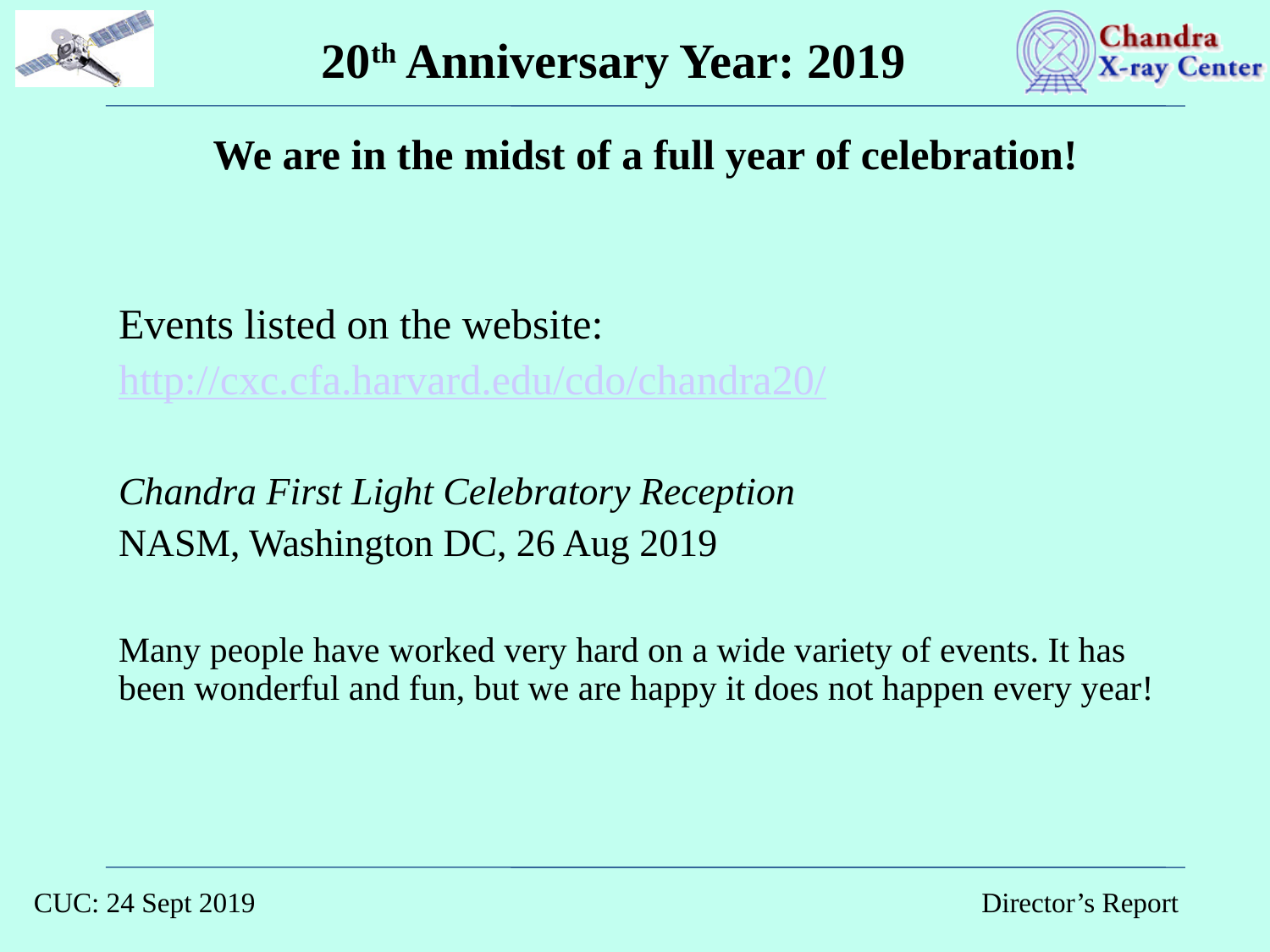

# 20th Anniversary Year: 2019
We are in the midst of a full year of celebration!

Events listed on the website:
http://cxc.cfa.harvard.edu/cdo/chandra20/

Chandra First Light Celebratory Reception
NASM, Washington DC, 26 Aug 2019

Many people have worked very hard on a wide variety of events. It has been wonderful and fun, but we are happy it does not happen every year!

CUC: 24 Sept 2019                                                                                                        Director’s Report